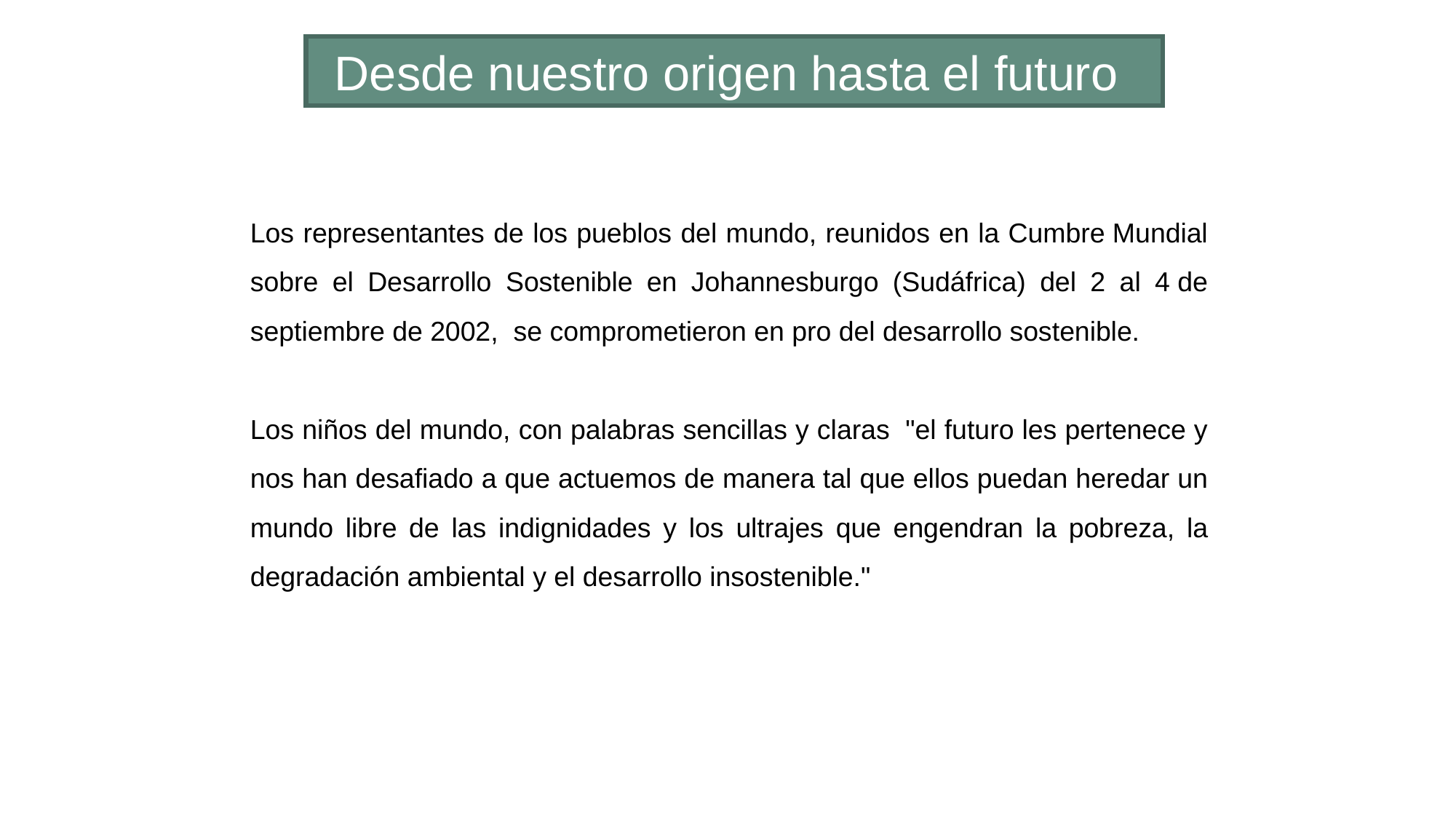

Desde nuestro origen hasta el futuro
Los representantes de los pueblos del mundo, reunidos en la Cumbre Mundial sobre el Desarrollo Sostenible en Johannesburgo (Sudáfrica) del 2 al 4 de septiembre de 2002,  se comprometieron en pro del desarrollo sostenible.

Los niños del mundo, con palabras sencillas y claras  "el futuro les pertenece y nos han desafiado a que actuemos de manera tal que ellos puedan heredar un mundo libre de las indignidades y los ultrajes que engendran la pobreza, la degradación ambiental y el desarrollo insostenible."